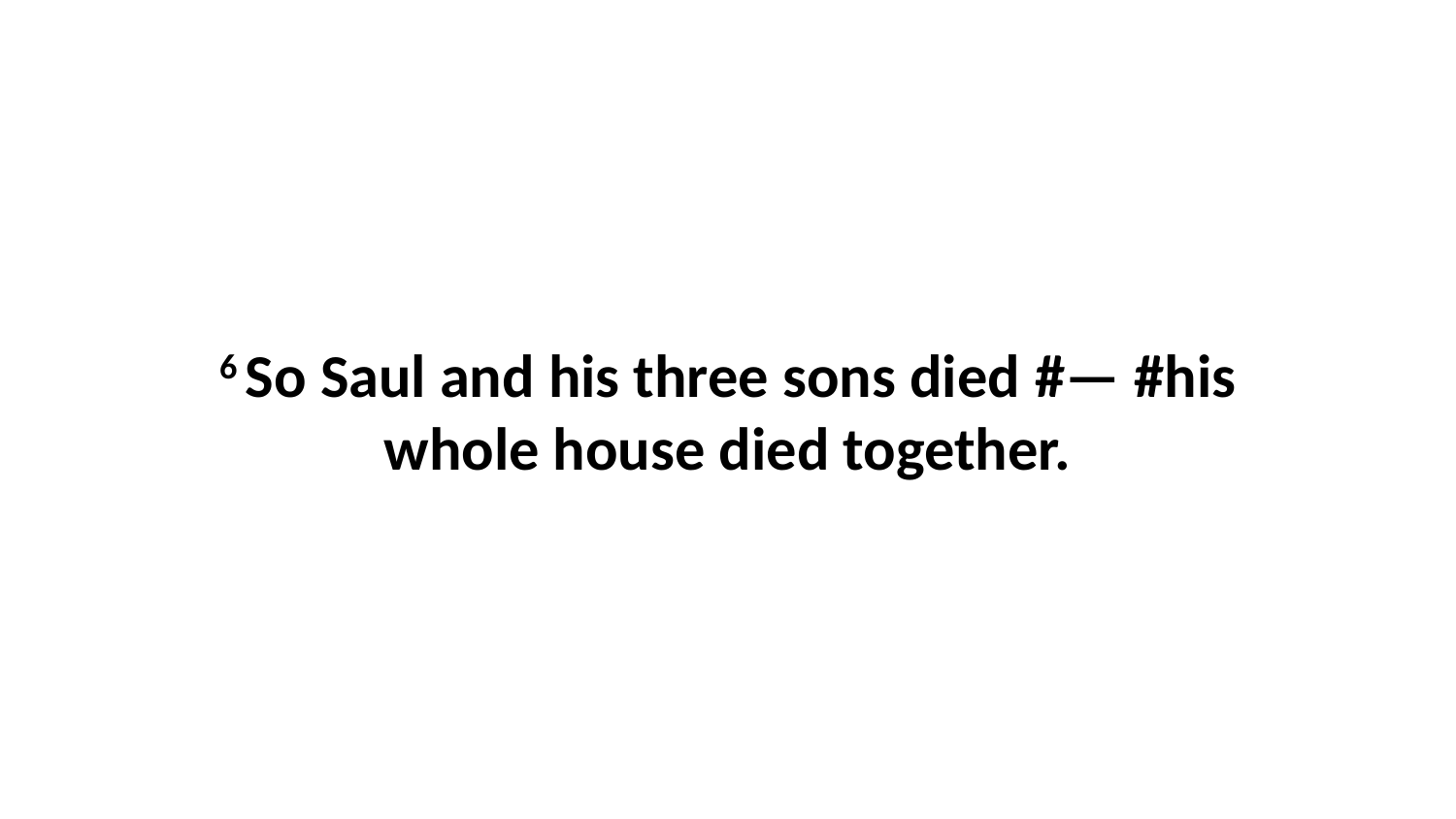

6 So Saul and his three sons died #— #his whole house died together.